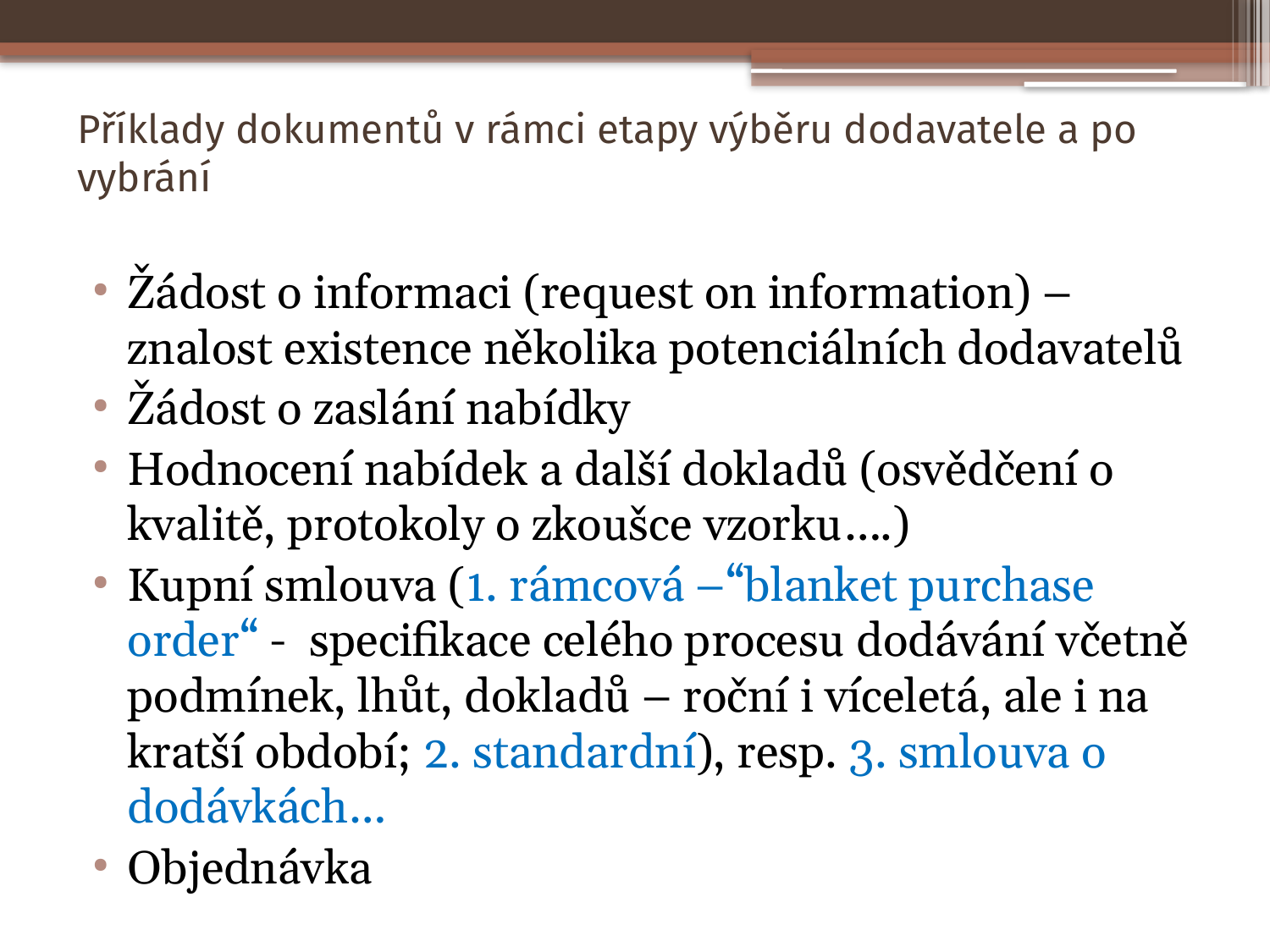

# Příklady dokumentů v rámci etapy výběru dodavatele a po vybrání
Žádost o informaci (request on information) – znalost existence několika potenciálních dodavatelů
Žádost o zaslání nabídky
Hodnocení nabídek a další dokladů (osvědčení o kvalitě, protokoly o zkoušce vzorku….)
Kupní smlouva (1. rámcová –“blanket purchase order“ -  specifikace celého procesu dodávání včetně podmínek, lhůt, dokladů – roční i víceletá, ale i na kratší období; 2. standardní), resp. 3. smlouva o dodávkách…
Objednávka